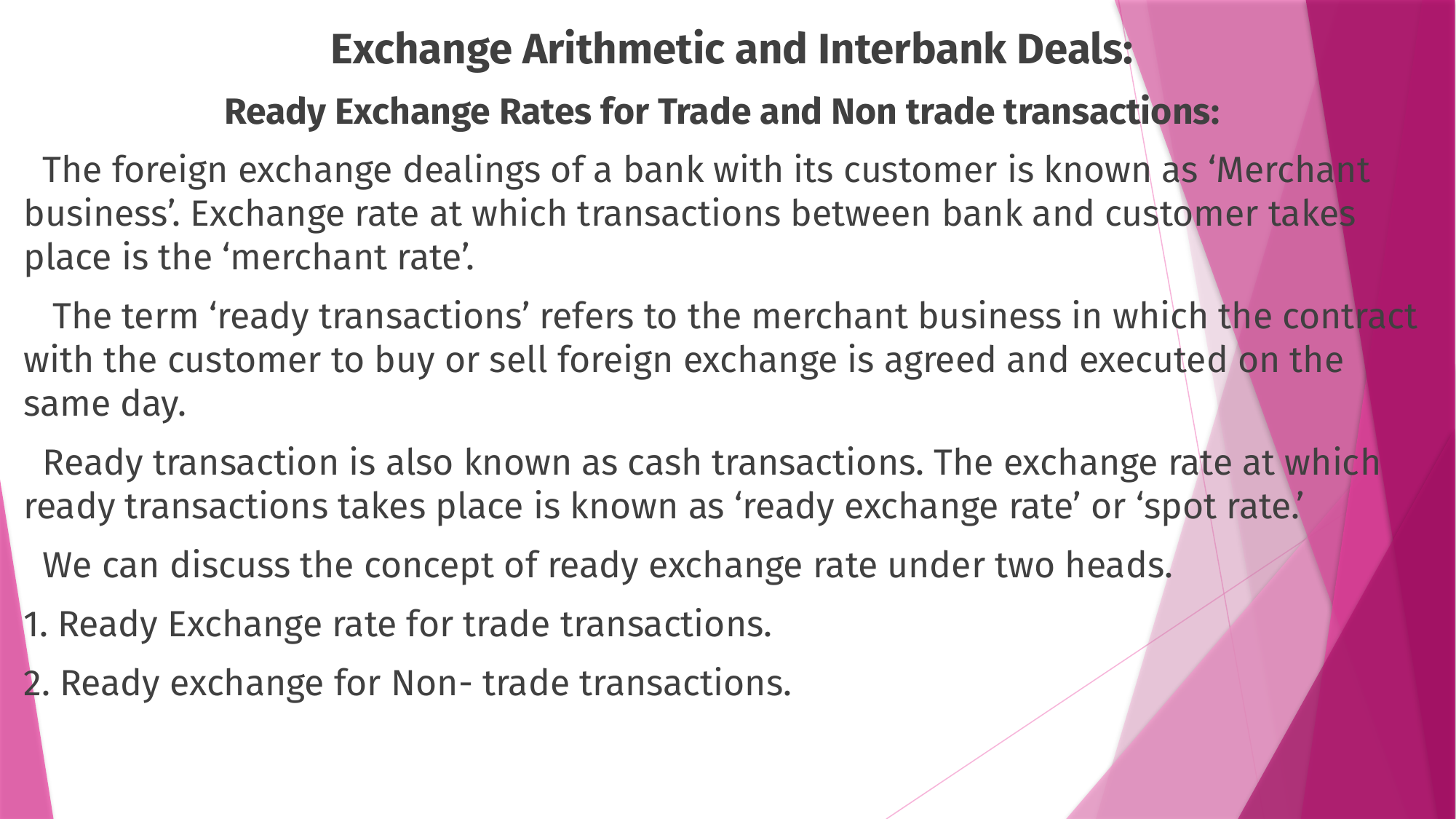

Exchange Arithmetic and Interbank Deals:
Ready Exchange Rates for Trade and Non trade transactions:
  The foreign exchange dealings of a bank with its customer is known as ‘Merchant business’. Exchange rate at which transactions between bank and customer takes place is the ‘merchant rate’.
   The term ‘ready transactions’ refers to the merchant business in which the contract with the customer to buy or sell foreign exchange is agreed and executed on the same day.
  Ready transaction is also known as cash transactions. The exchange rate at which ready transactions takes place is known as ‘ready exchange rate’ or ‘spot rate.’
  We can discuss the concept of ready exchange rate under two heads.
1. Ready Exchange rate for trade transactions.
2. Ready exchange for Non- trade transactions.